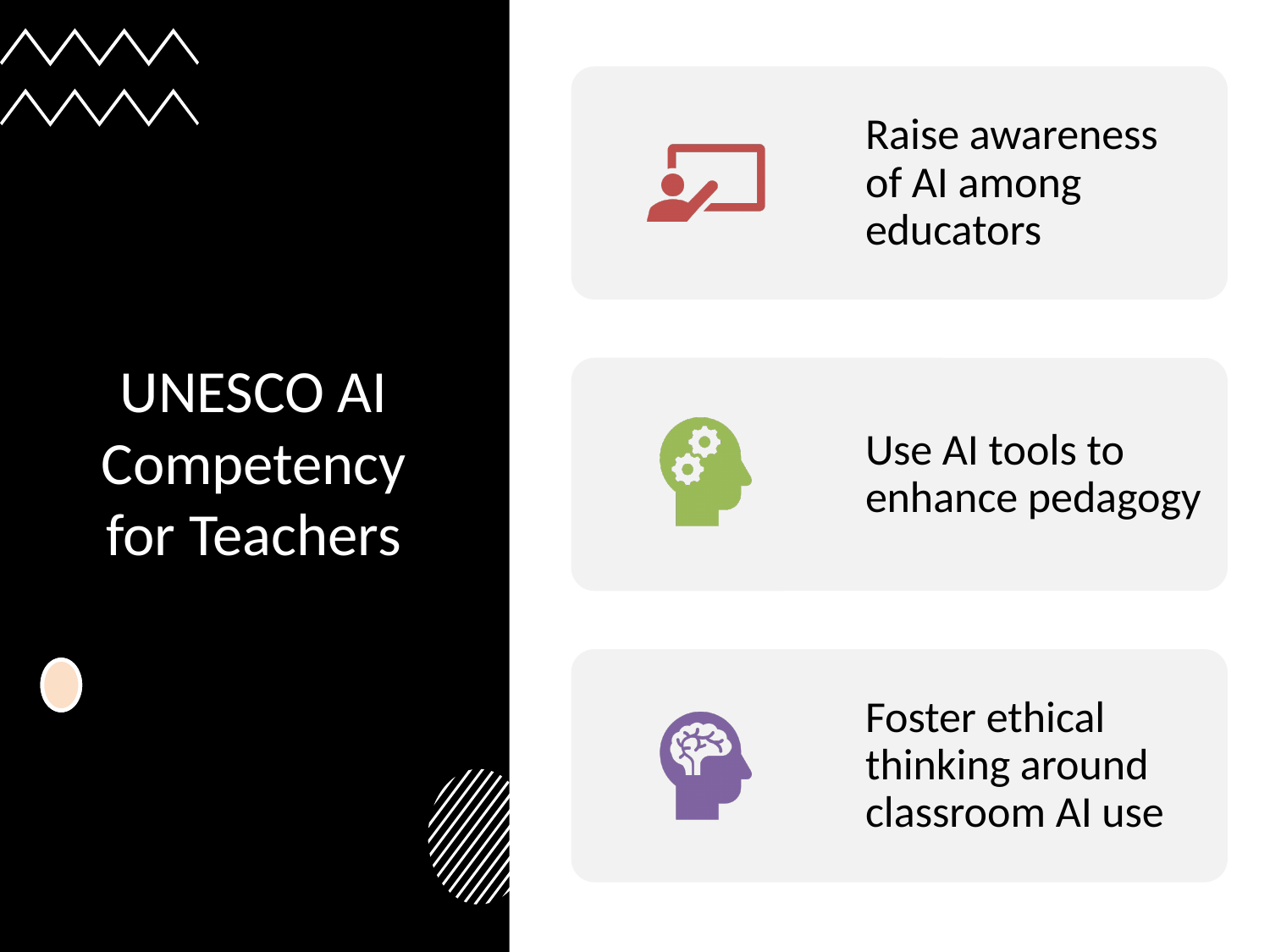

Raise awareness of AI among educators
Use AI tools to enhance pedagogy
Foster ethical thinking around classroom AI use
# UNESCO AI Competency for Teachers